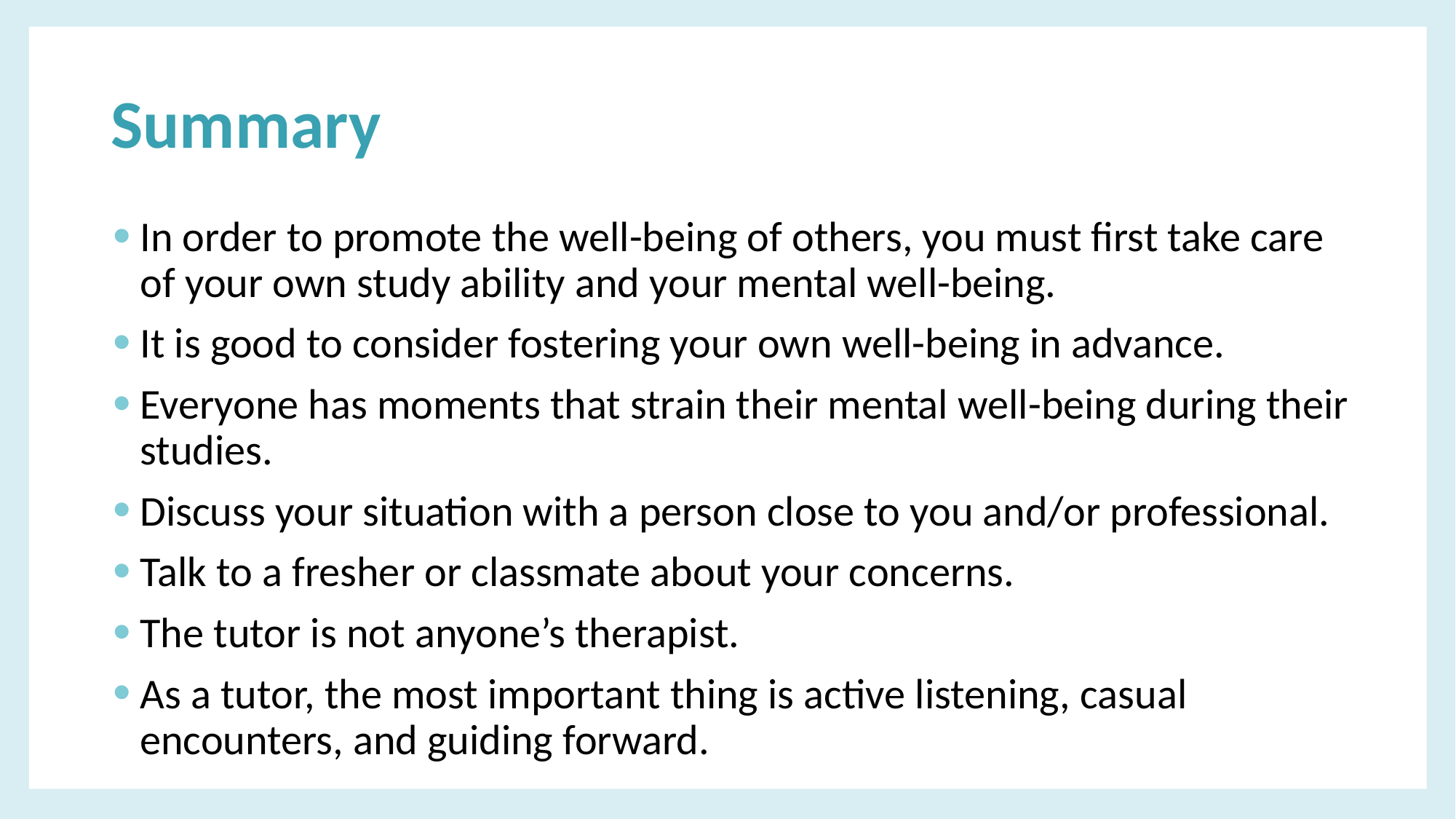

# Summary
In order to promote the well-being of others, you must first take care of your own study ability and your mental well-being.
It is good to consider fostering your own well-being in advance.
Everyone has moments that strain their mental well-being during their studies.
Discuss your situation with a person close to you and/or professional.
Talk to a fresher or classmate about your concerns.
The tutor is not anyone’s therapist.
As a tutor, the most important thing is active listening, casual encounters, and guiding forward.